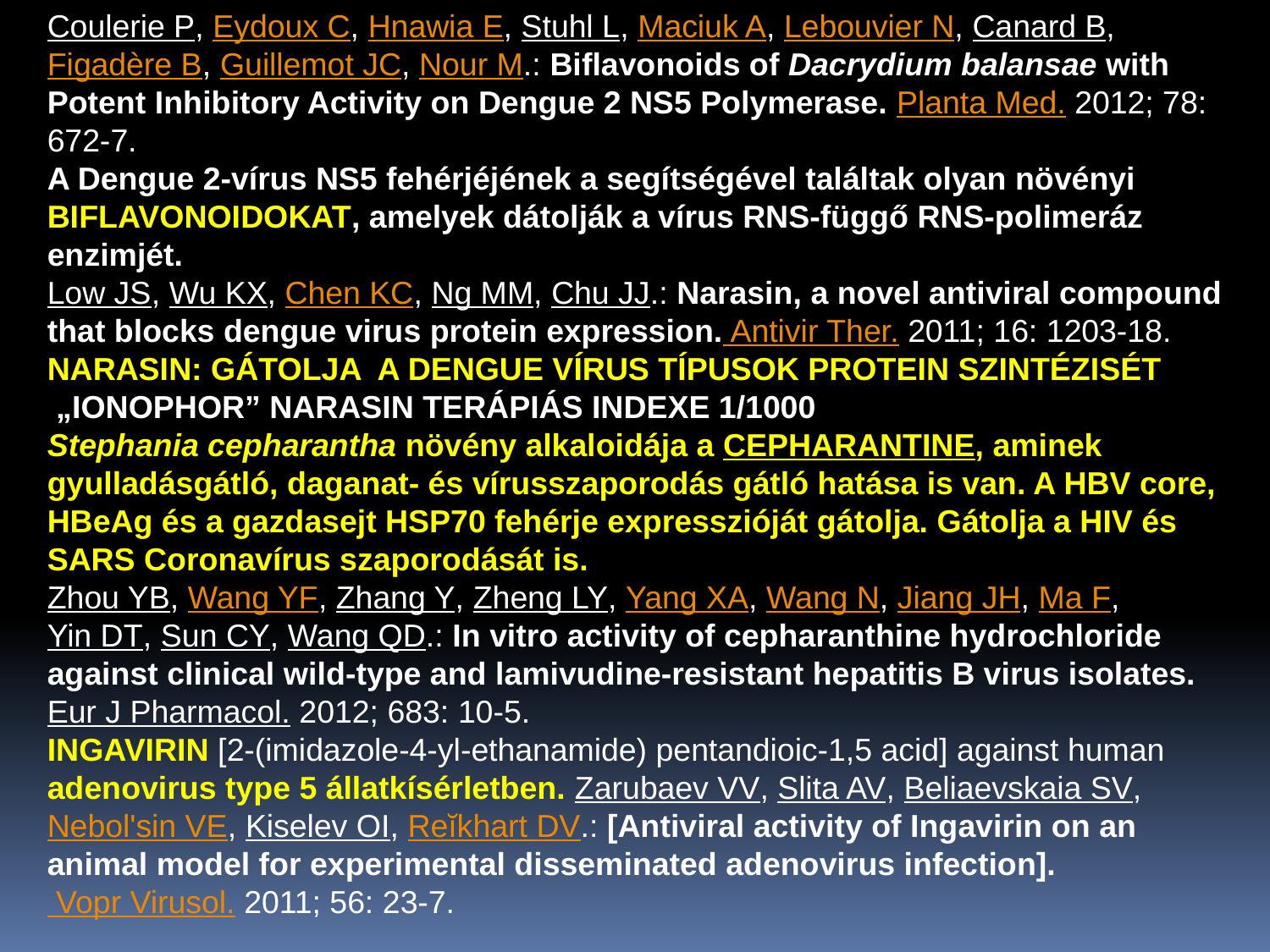

Coulerie P, Eydoux C, Hnawia E, Stuhl L, Maciuk A, Lebouvier N, Canard B, Figadère B, Guillemot JC, Nour M.: Biflavonoids of Dacrydium balansae with Potent Inhibitory Activity on Dengue 2 NS5 Polymerase. Planta Med. 2012; 78: 672-7.
A Dengue 2-vírus NS5 fehérjéjének a segítségével találtak olyan növényi BIFLAVONOIDOKAT, amelyek dátolják a vírus RNS-függő RNS-polimeráz enzimjét.
Low JS, Wu KX, Chen KC, Ng MM, Chu JJ.: Narasin, a novel antiviral compound that blocks dengue virus protein expression. Antivir Ther. 2011; 16: 1203-18.
NARASIN: GÁTOLJA  A DENGUE VÍRUS TÍPUSOK PROTEIN SZINTÉZISÉT
 „IONOPHOR” NARASIN TERÁPIÁS INDEXE 1/1000
Stephania cepharantha növény alkaloidája a CEPHARANTINE, aminek gyulladásgátló, daganat- és vírusszaporodás gátló hatása is van. A HBV core, HBeAg és a gazdasejt HSP70 fehérje expresszióját gátolja. Gátolja a HIV és SARS Coronavírus szaporodását is.
Zhou YB, Wang YF, Zhang Y, Zheng LY, Yang XA, Wang N, Jiang JH, Ma F, Yin DT, Sun CY, Wang QD.: In vitro activity of cepharanthine hydrochloride against clinical wild-type and lamivudine-resistant hepatitis B virus isolates. Eur J Pharmacol. 2012; 683: 10-5.
INGAVIRIN [2-(imidazole-4-yl-ethanamide) pentandioic-1,5 acid] against human adenovirus type 5 állatkísérletben. Zarubaev VV, Slita AV, Beliaevskaia SV, Nebol'sin VE, Kiselev OI, Reĭkhart DV.: [Antiviral activity of Ingavirin on an animal model for experimental disseminated adenovirus infection]. Vopr Virusol. 2011; 56: 23-7.